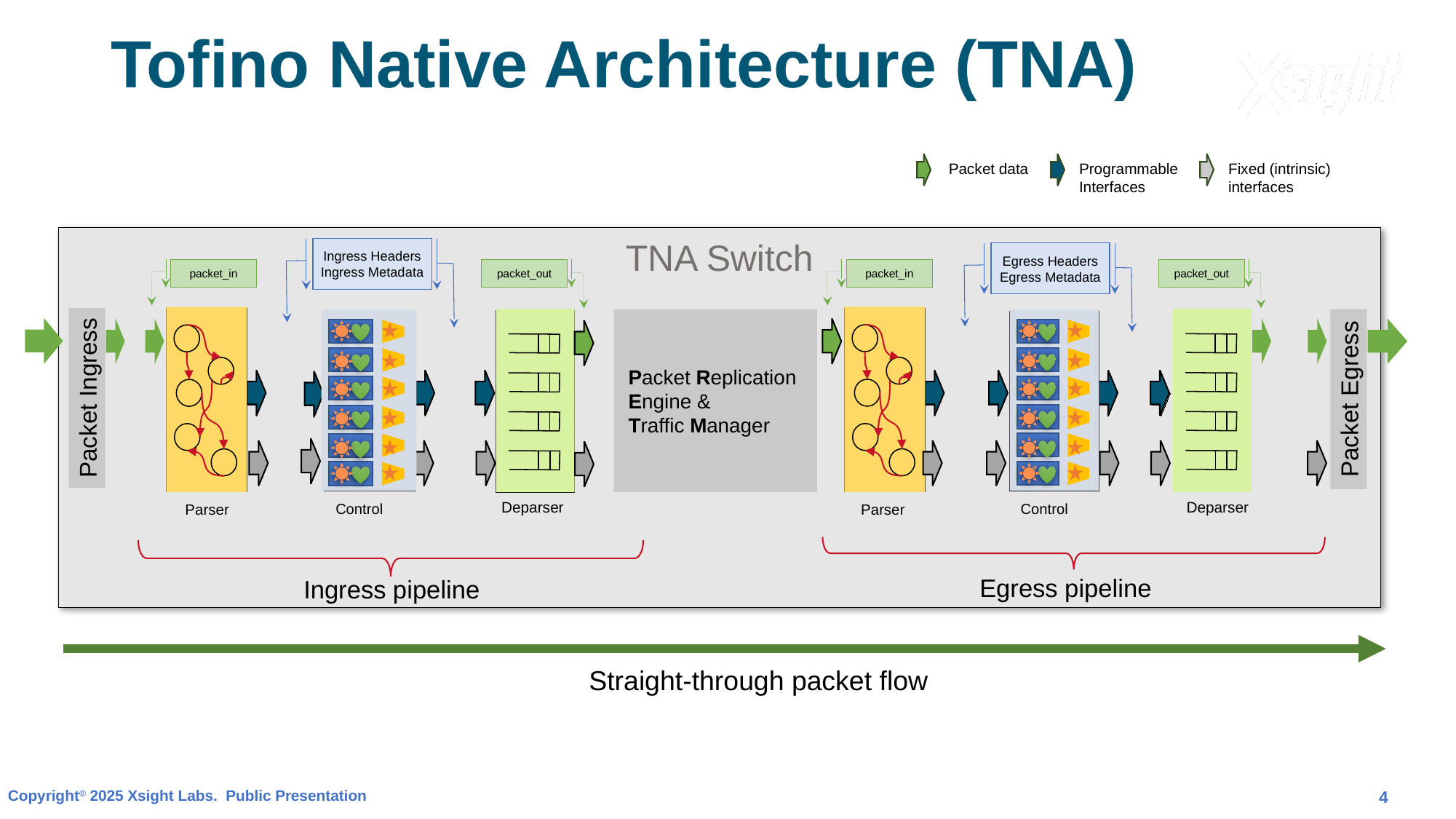

# Tofino Native Architecture (TNA)

Packet data

Programmable Interfaces

Fixed (intrinsic) interfaces
TNA Switch

Ingress Headers
Ingress Metadata

Egress Headers
Egress Metadata
packet_in
packet_out
packet_out
packet_in

Packet Ingress

Packet Egress
Packet Replication
Engine &
Traffic Manager

Deparser
Deparser
Control
Control
Parser
Parser
Egress pipeline
Ingress pipeline
Straight-through packet flow
4